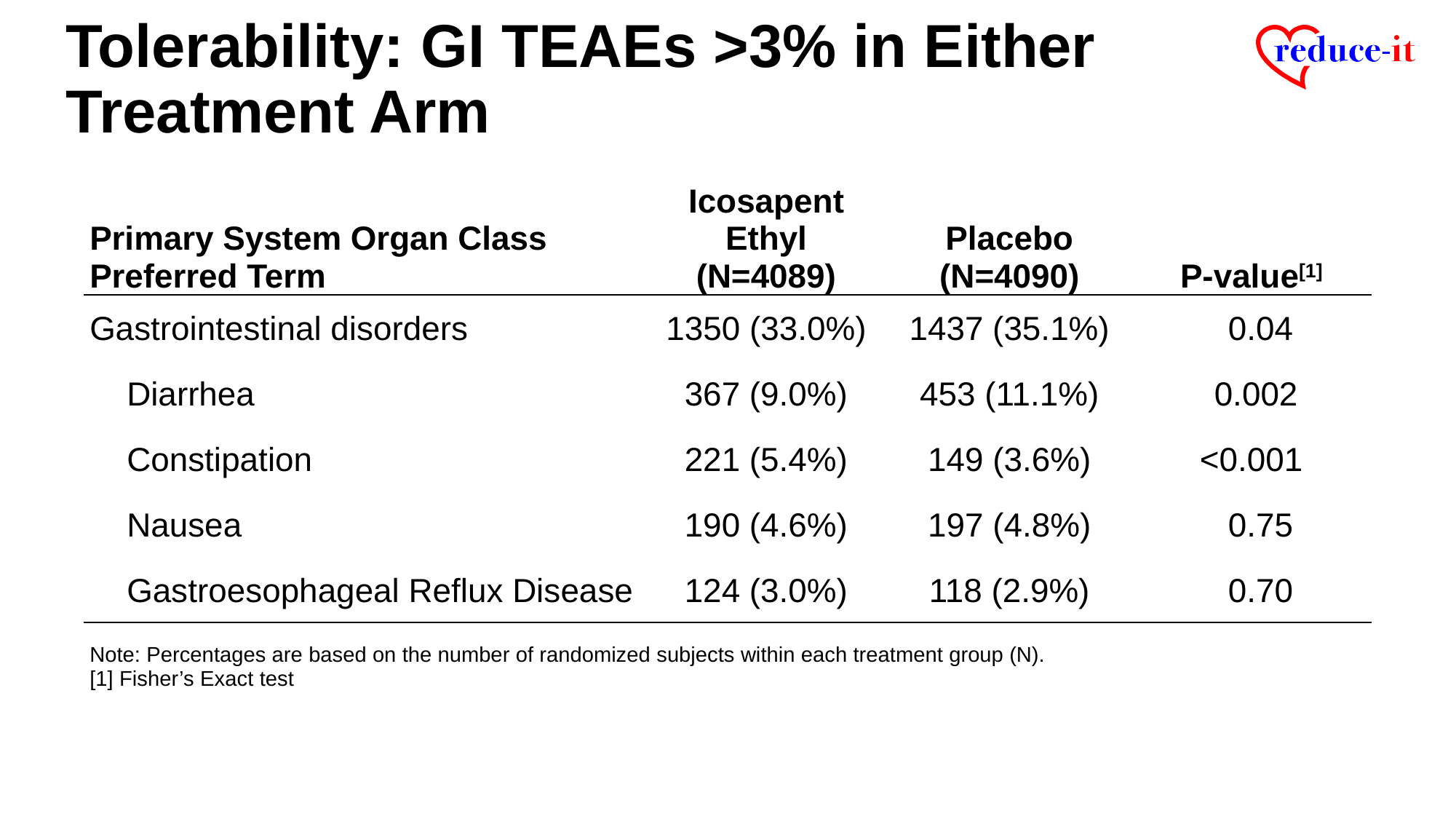

# Tolerability: GI TEAEs >3% in Either Treatment Arm
| Primary System Organ Class Preferred Term | Icosapent Ethyl (N=4089) | Placebo (N=4090) | P-value[1] |
| --- | --- | --- | --- |
| Gastrointestinal disorders | 1350 (33.0%) | 1437 (35.1%) | 0.04 |
| Diarrhea | 367 (9.0%) | 453 (11.1%) | 0.002 |
| Constipation | 221 (5.4%) | 149 (3.6%) | <0.001 |
| Nausea | 190 (4.6%) | 197 (4.8%) | 0.75 |
| Gastroesophageal Reflux Disease | 124 (3.0%) | 118 (2.9%) | 0.70 |
| Note: Percentages are based on the number of randomized subjects within each treatment group (N). [1] Fisher’s Exact test |  |  |  |